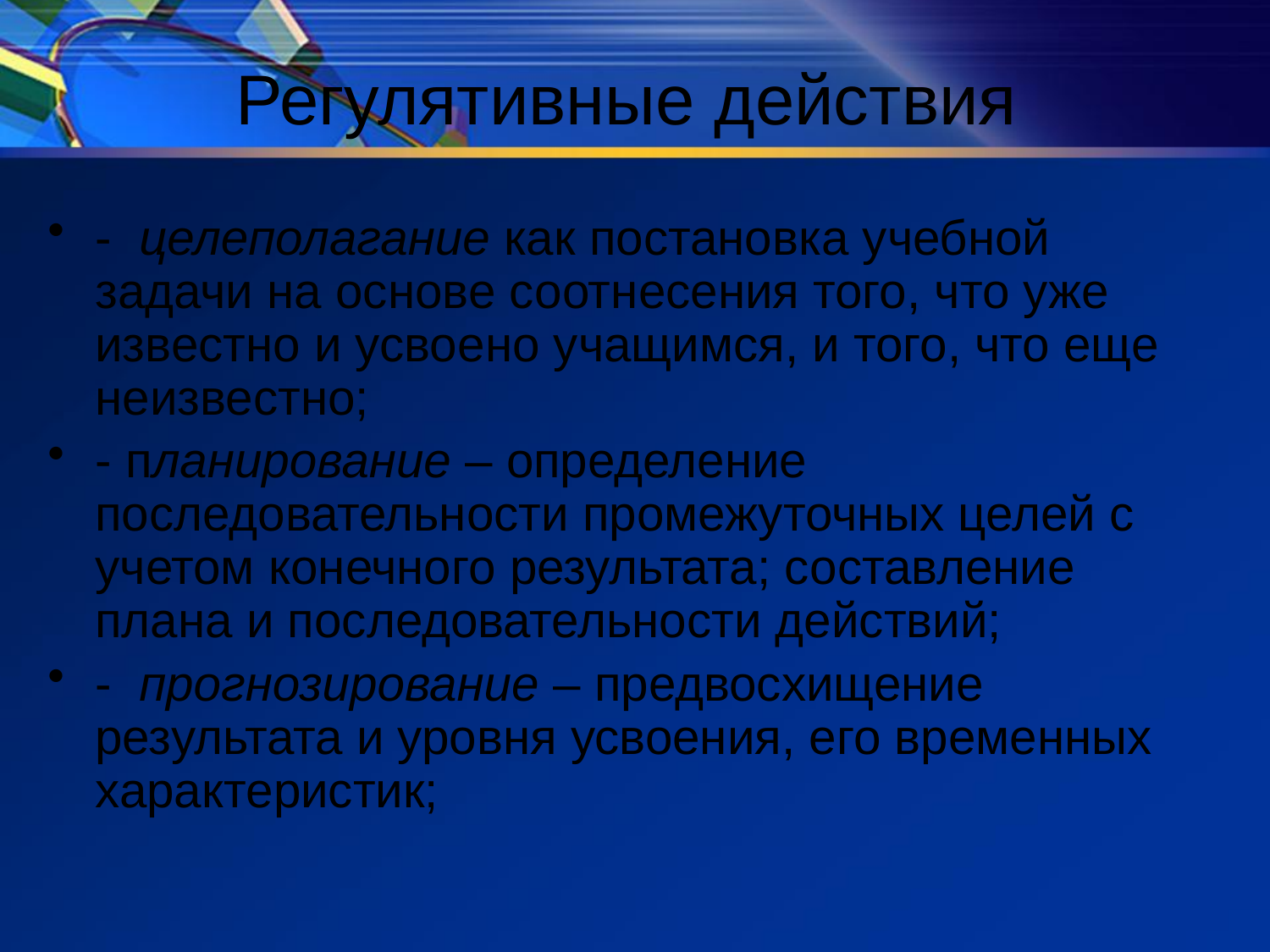

# Регулятивные действия
-  целеполагание как постановка учебной задачи на основе соотнесения того, что уже известно и усвоено учащимся, и того, что еще неизвестно;
- планирование – определение последовательности промежуточных целей с учетом конечного результата; составление плана и последовательности действий;
-  прогнозирование – предвосхищение результата и уровня усвоения, его временных характеристик;